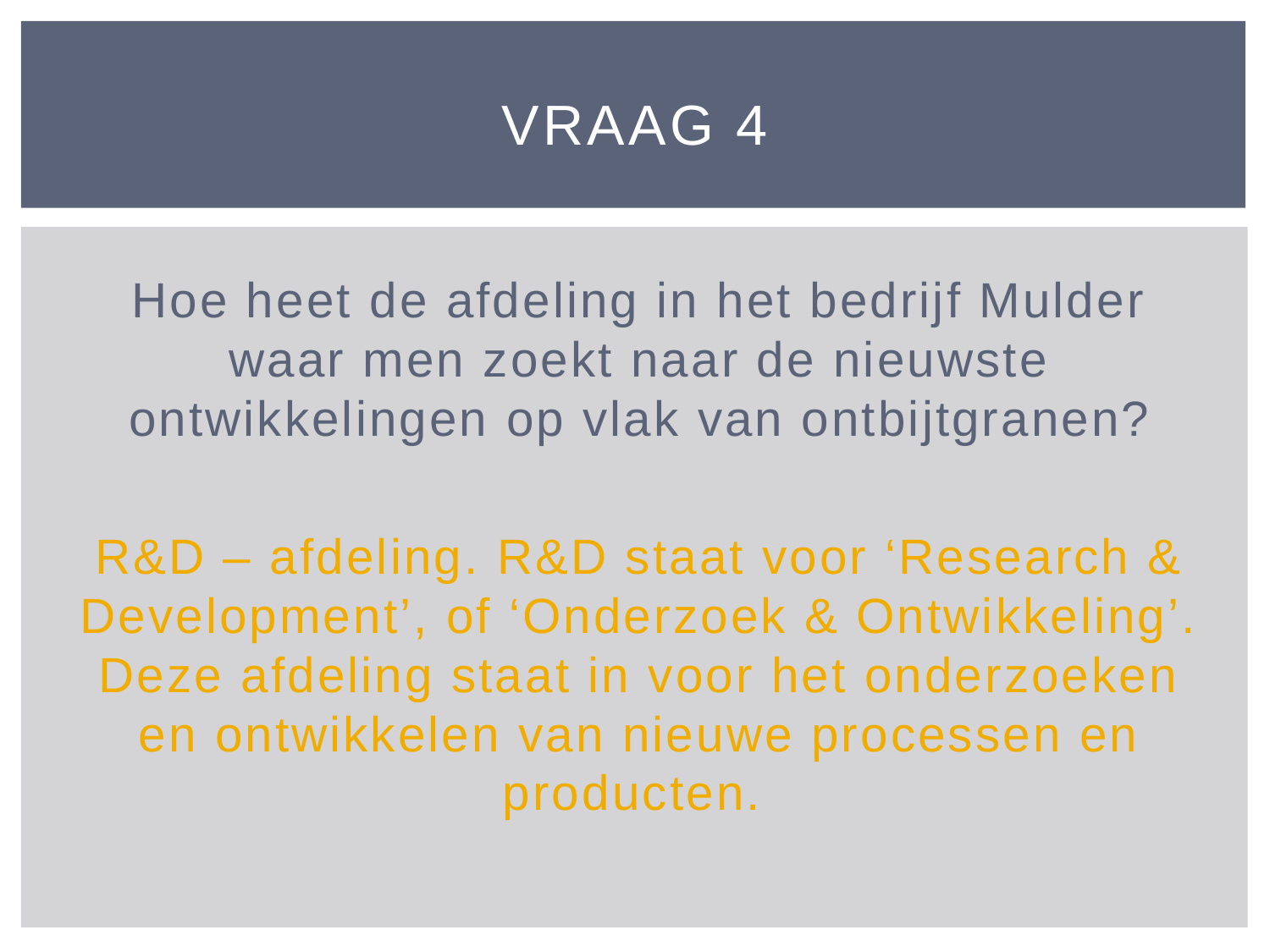

# Vraag 4
Hoe heet de afdeling in het bedrijf Mulder waar men zoekt naar de nieuwste ontwikkelingen op vlak van ontbijtgranen?

R&D – afdeling. R&D staat voor ‘Research & Development’, of ‘Onderzoek & Ontwikkeling’. Deze afdeling staat in voor het onderzoeken en ontwikkelen van nieuwe processen en producten.